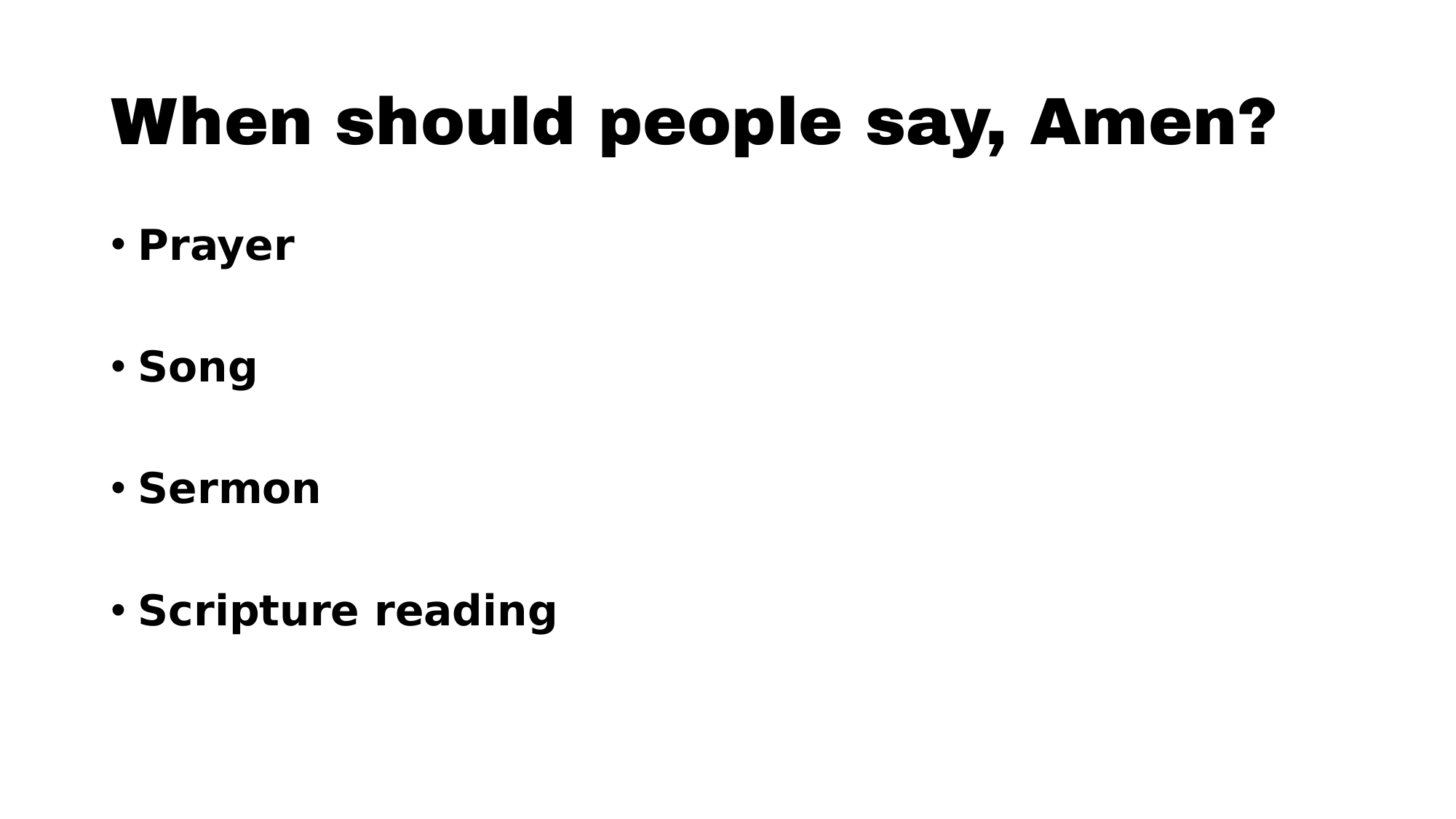

# When should people say, Amen?
Prayer

Song

Sermon

Scripture reading